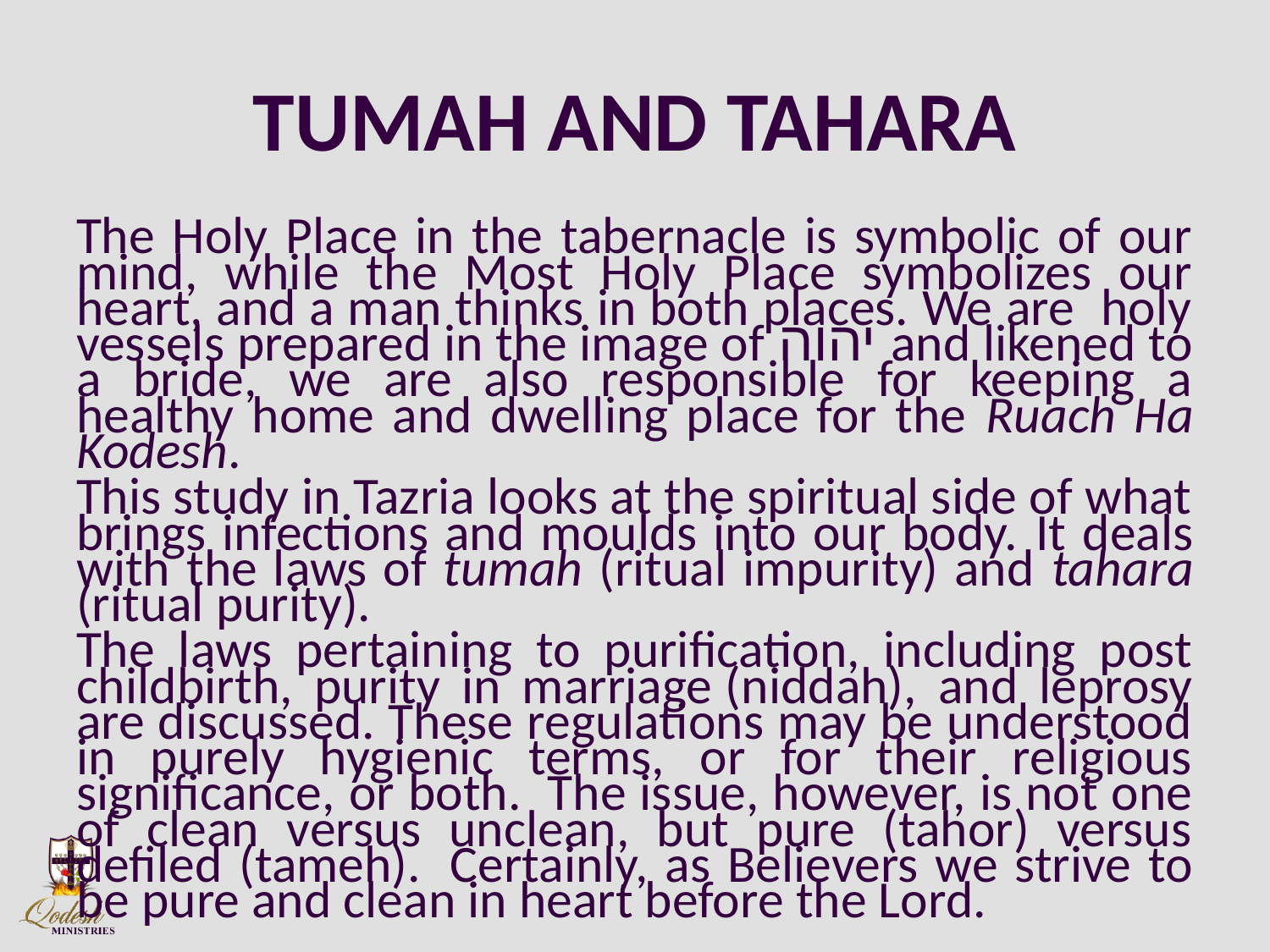

# TUMAH AND TAHARA
The Holy Place in the tabernacle is symbolic of our mind, while the Most Holy Place symbolizes our heart, and a man thinks in both places. We are  holy vessels prepared in the image of יהוה and likened to a bride, we are also responsible for keeping a healthy home and dwelling place for the Ruach Ha Kodesh.
This study in Tazria looks at the spiritual side of what brings infections and moulds into our body. It deals with the laws of tumah (ritual impurity) and tahara (ritual purity).
The laws pertaining to purification, including post childbirth, purity in marriage (niddah), and leprosy are discussed. These regulations may be understood in purely hygienic terms, or for their religious significance, or both.  The issue, however, is not one of clean versus unclean, but pure (tahor) versus defiled (tameh).  Certainly, as Believers we strive to be pure and clean in heart before the Lord.